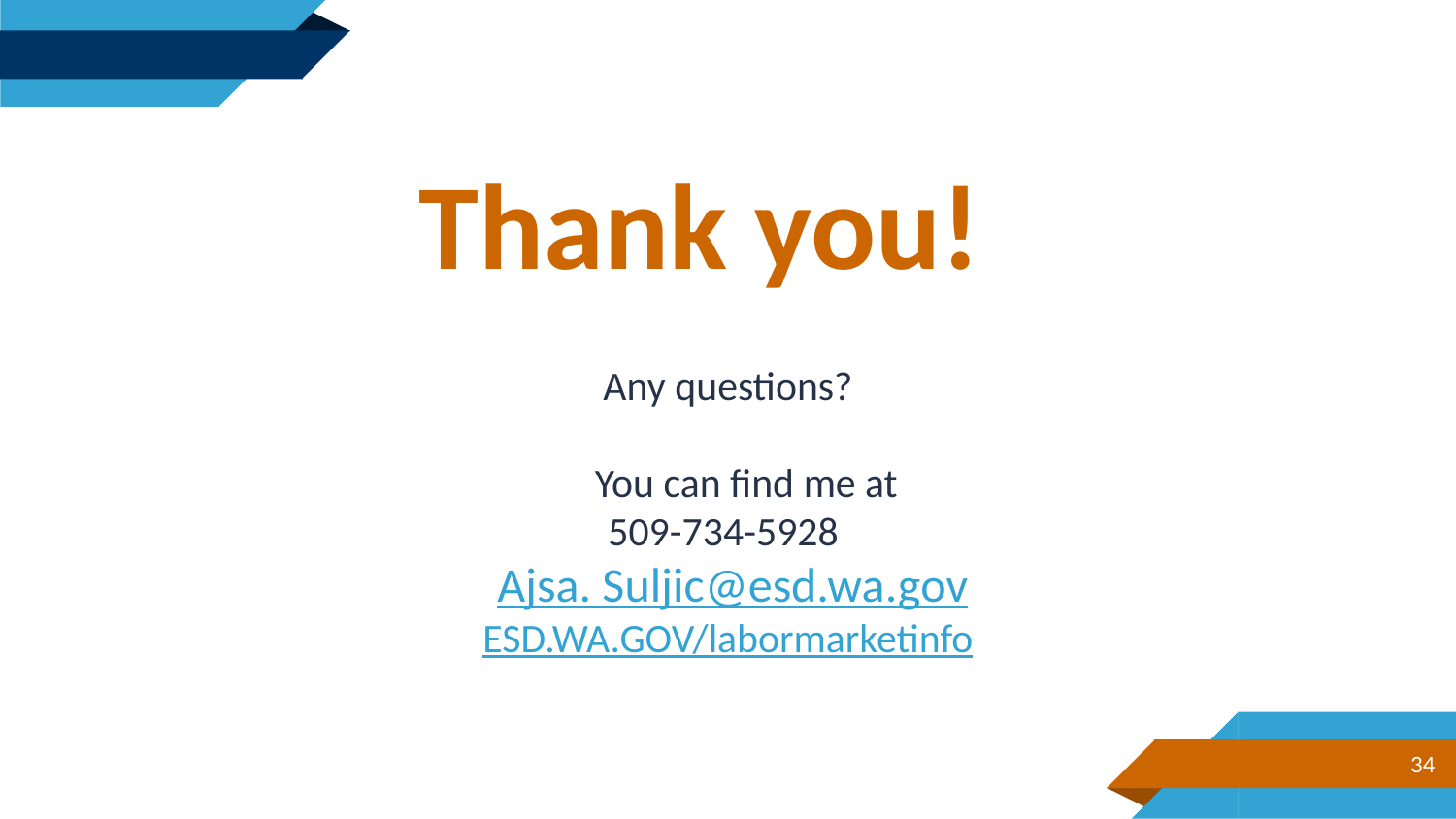

Thank you!
Any questions?

    You can find me at
509-734-5928
 Ajsa. Suljic@esd.wa.gov
ESD.WA.GOV/labormarketinfo

34